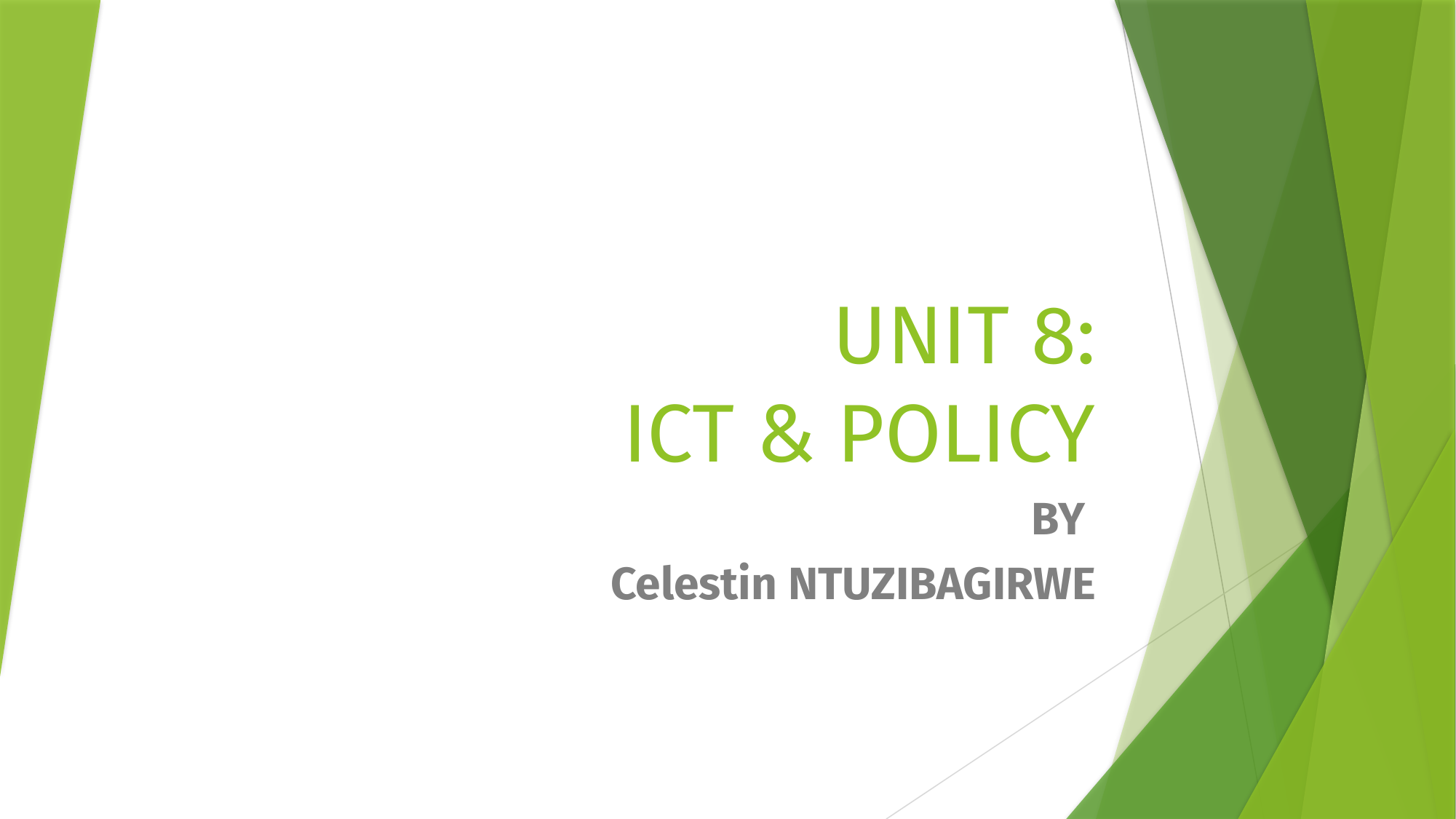

# UNIT 8: ICT & POLICY
BY
Celestin NTUZIBAGIRWE